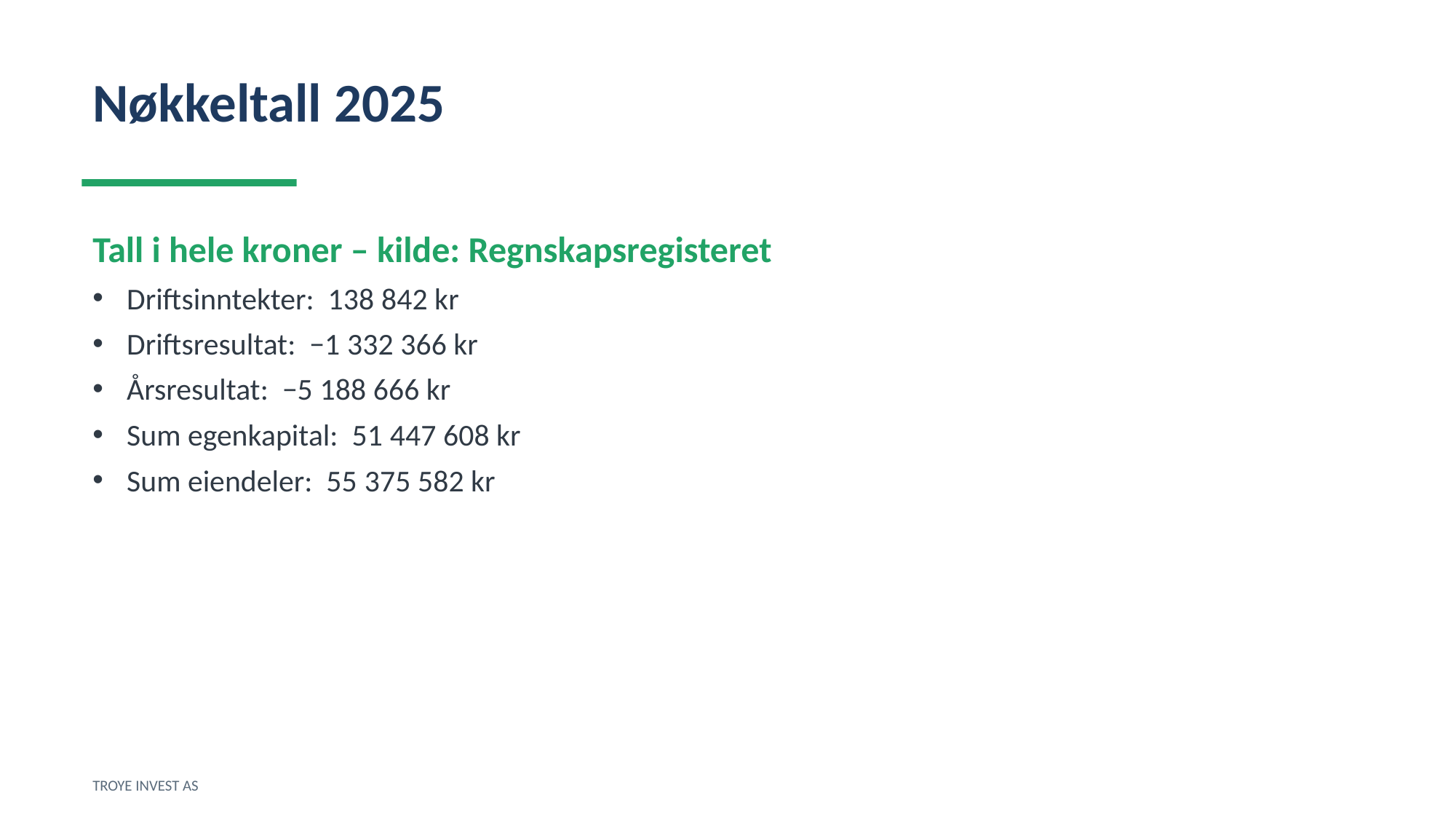

Nøkkeltall 2025

Tall i hele kroner – kilde: Regnskapsregisteret
Driftsinntekter:  138 842 kr
Driftsresultat:  −1 332 366 kr
Årsresultat:  −5 188 666 kr
Sum egenkapital:  51 447 608 kr
Sum eiendeler:  55 375 582 kr
TROYE INVEST AS